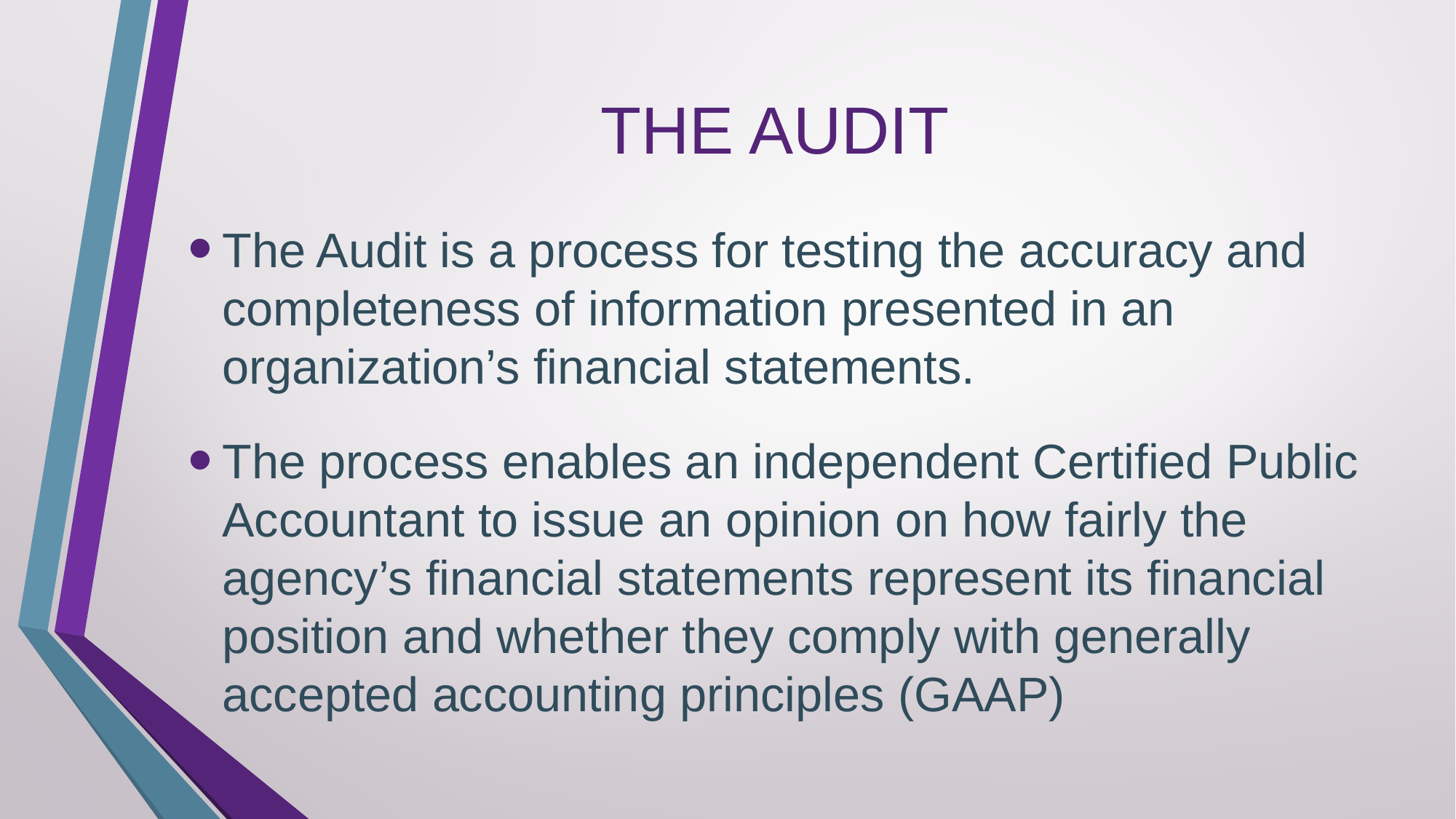

# THE AUDIT
The Audit is a process for testing the accuracy and completeness of information presented in an organization’s financial statements.
The process enables an independent Certified Public Accountant to issue an opinion on how fairly the agency’s financial statements represent its financial position and whether they comply with generally accepted accounting principles (GAAP)